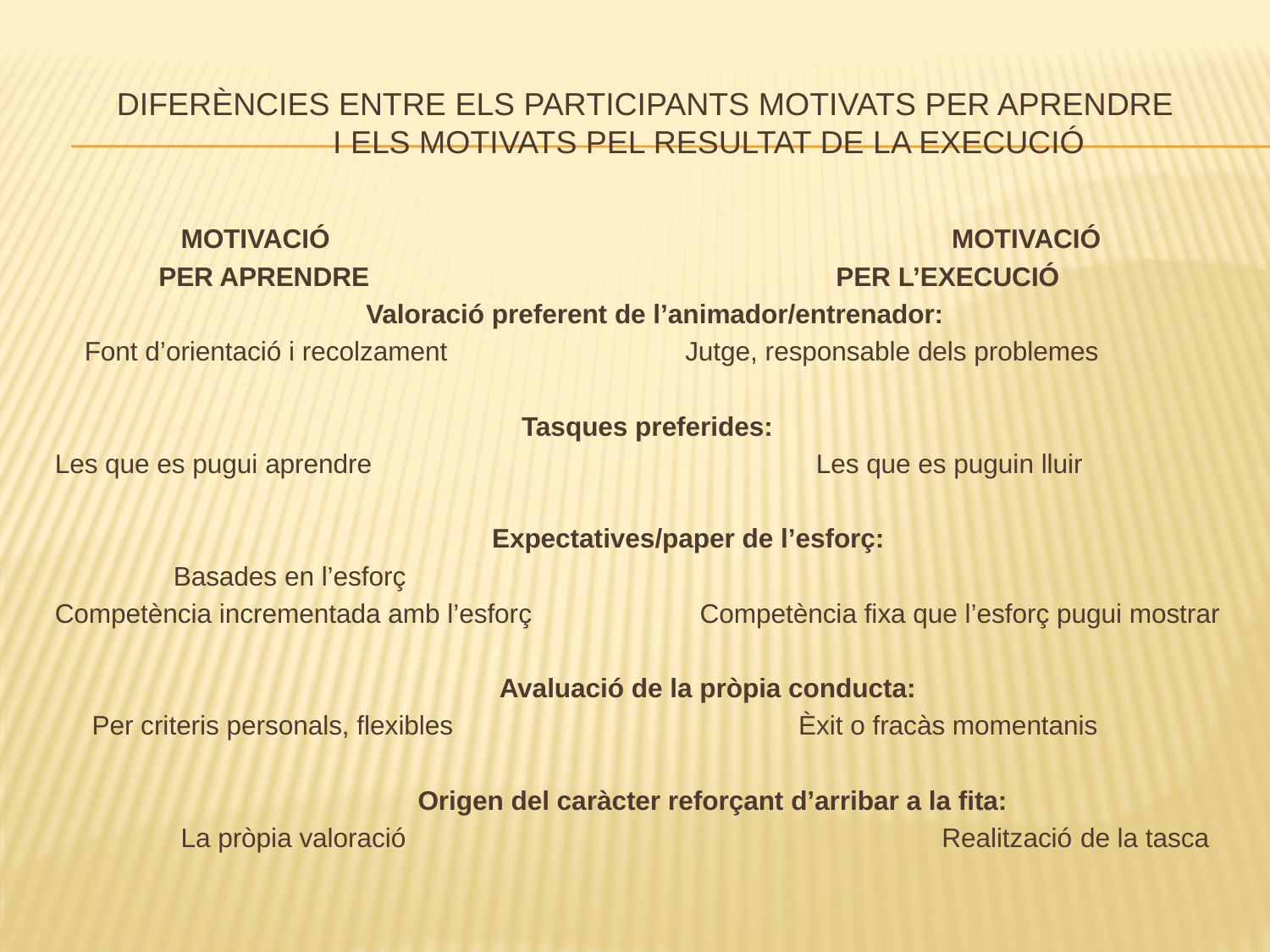

# DIFERÈNCIES ENTRE ELS PARTICIPANTS MOTIVATS PER APRENDRE I ELS MOTIVATS PEL RESULTAT DE LA EXECUCIÓ
                 MOTIVACIÓ	                                                                                    MOTIVACIÓ
              PER APRENDRE	                                                               PER L’EXECUCIÓ
                                          Valoració preferent de l’animador/entrenador:
    Font d’orientació i recolzament	                                Jutge, responsable dels problemes

                                                               Tasques preferides:
Les que es pugui aprendre	                                                       Les que es puguin lluir

                                                           Expectatives/paper de l’esforç:
                Basades en l’esforç
Competència incrementada amb l’esforç	                  Competència fixa que l’esforç pugui mostrar

                                                            Avaluació de la pròpia conducta:
     Per criteris personals, flexibles	                                          Èxit o fracàs momentanis

                                                 Origen del caràcter reforçant d’arribar a la fita:
                 La pròpia valoració	                                                                        Realització de la tasca